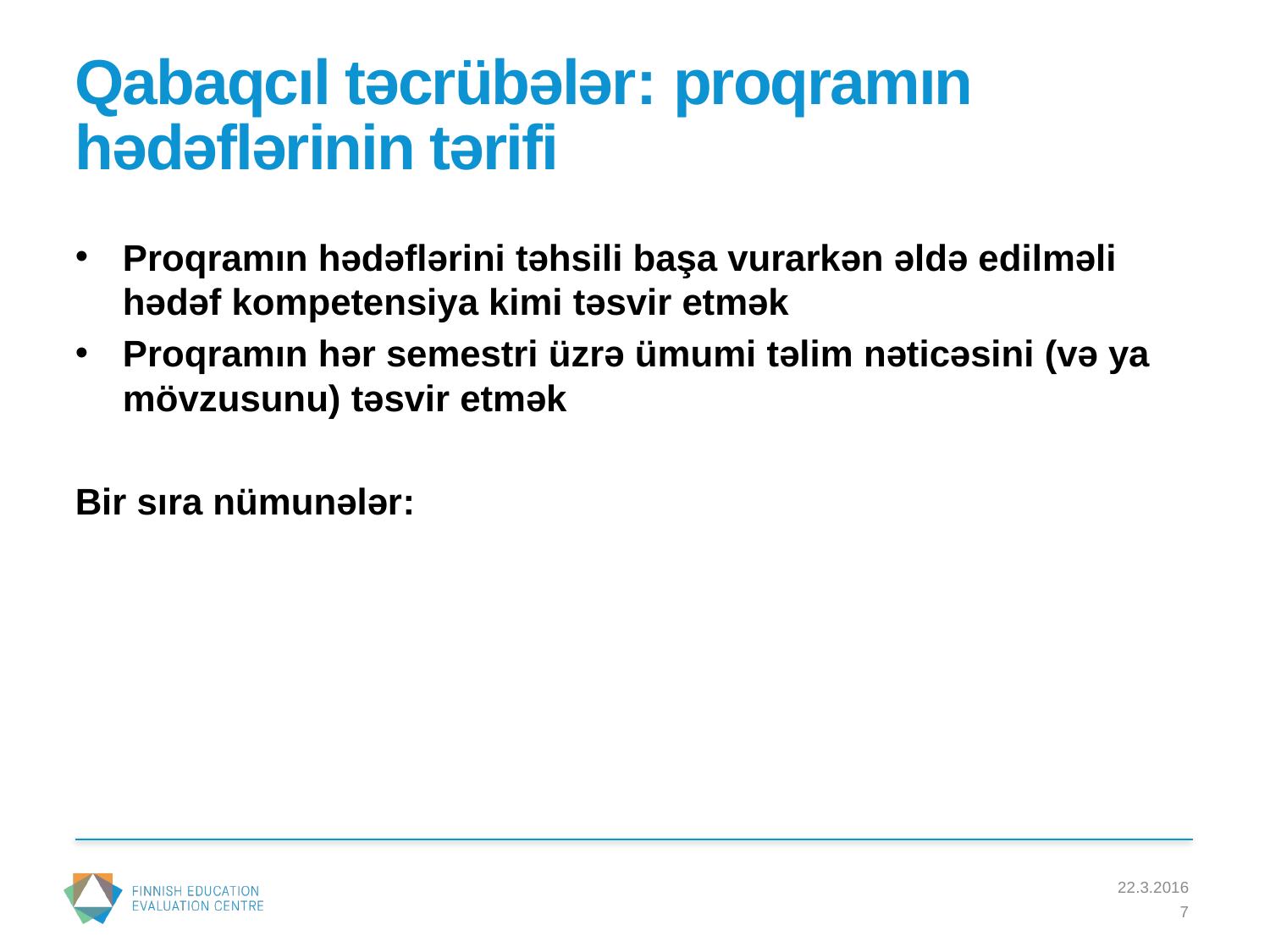

# Qabaqcıl təcrübələr: proqramın hədəflərinin tərifi
Proqramın hədəflərini təhsili başa vurarkən əldə edilməli hədəf kompetensiya kimi təsvir etmək
Proqramın hər semestri üzrə ümumi təlim nəticəsini (və ya mövzusunu) təsvir etmək

Bir sıra nümunələr:

22.3.2016
7